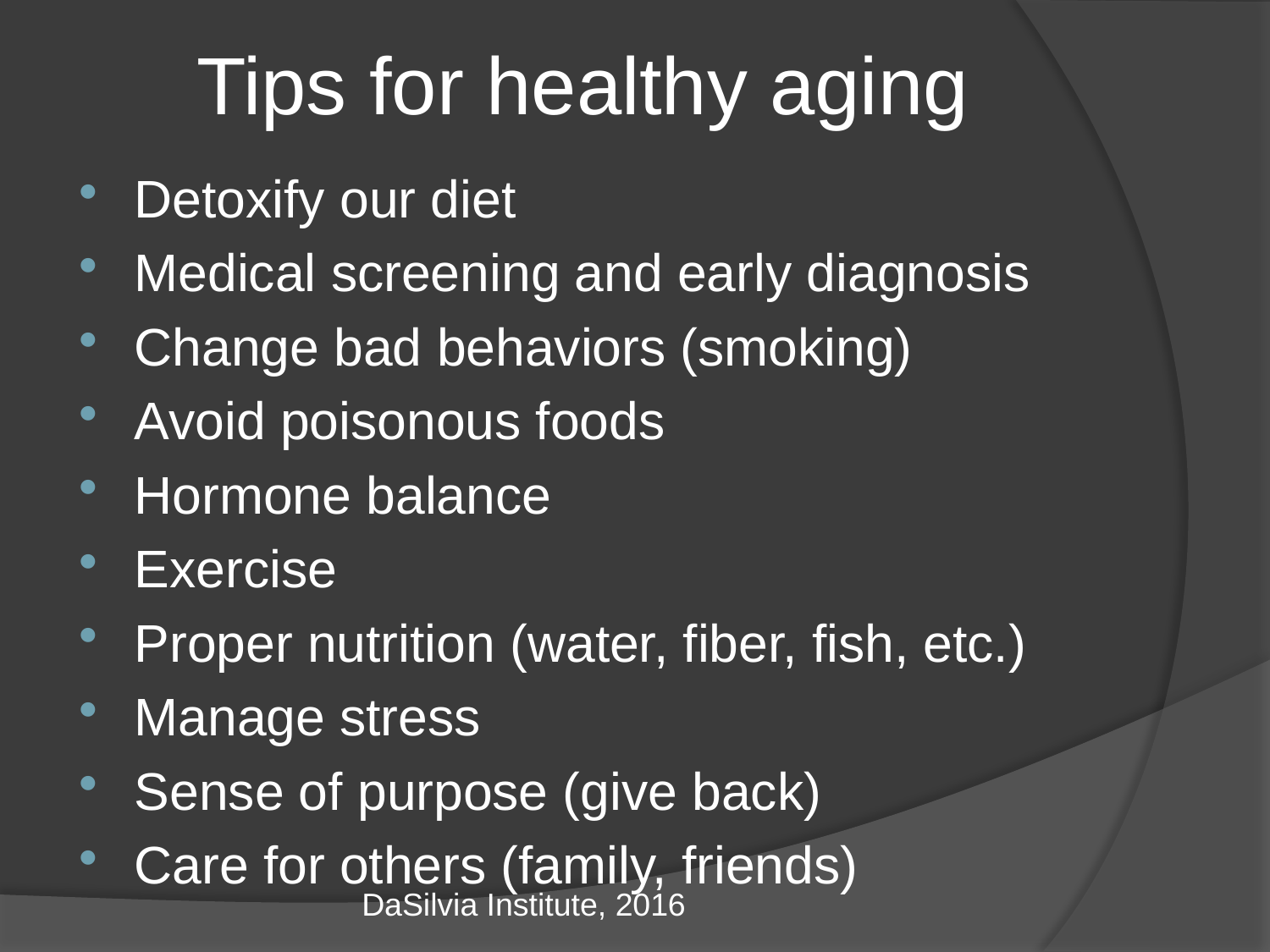

# Tips for healthy aging
Detoxify our diet
Medical screening and early diagnosis
Change bad behaviors (smoking)
Avoid poisonous foods
Hormone balance
Exercise
Proper nutrition (water, fiber, fish, etc.)
Manage stress
Sense of purpose (give back)
Care for others (family, friends)
DaSilvia Institute, 2016